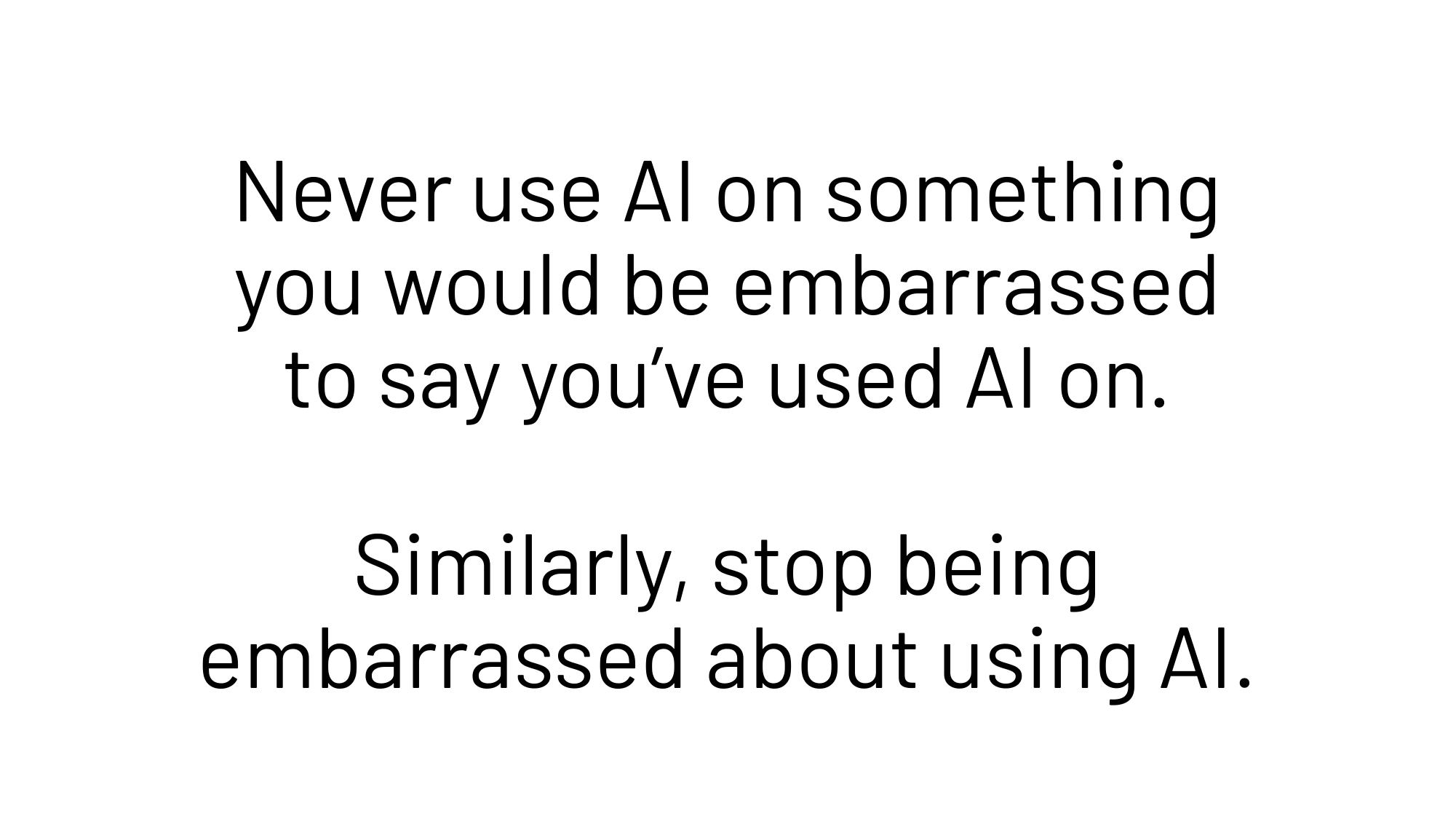

# Never use AI on something you would be embarrassed to say you’ve used AI on. Similarly, stop being embarrassed about using AI.